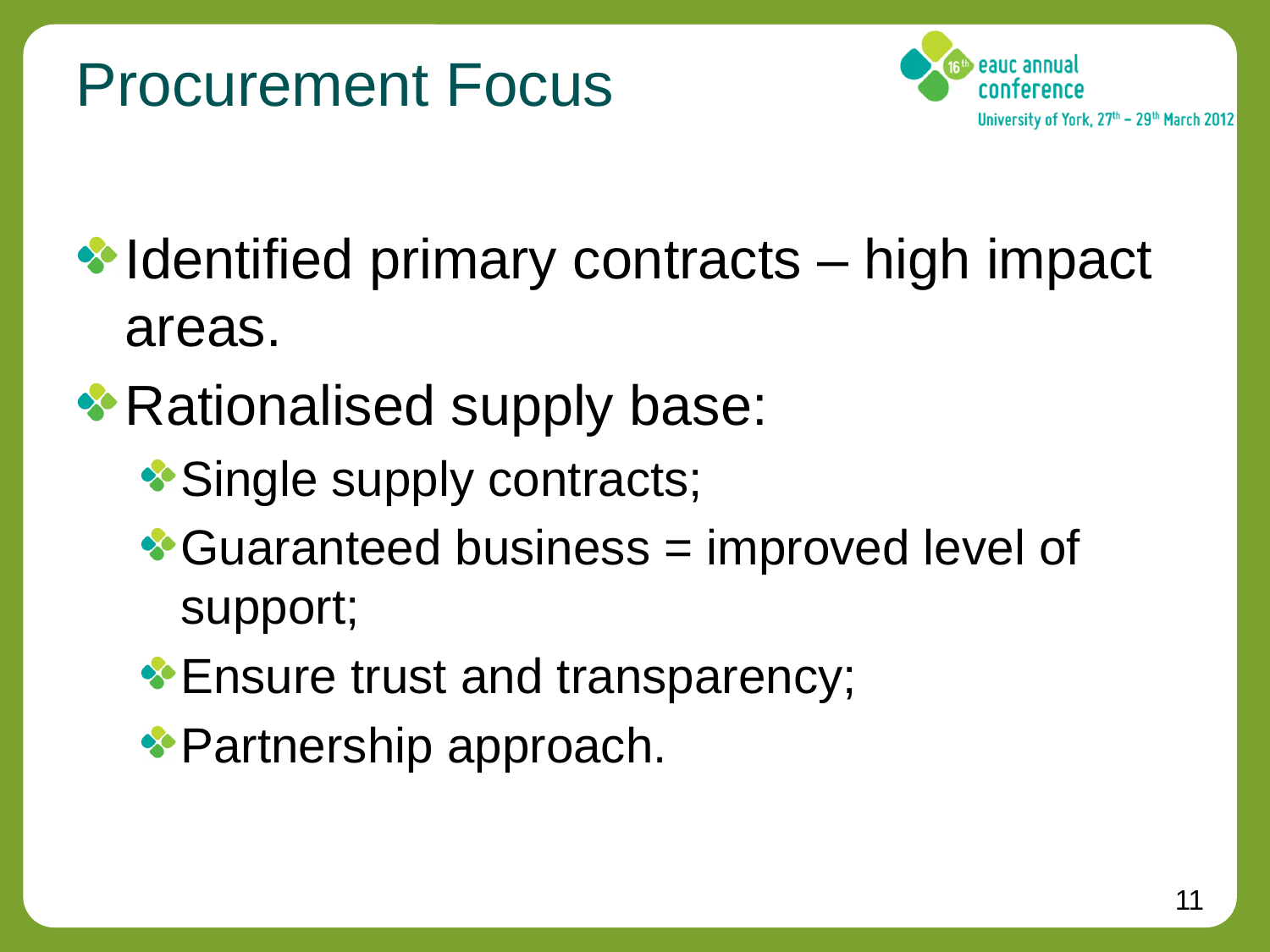

# Procurement Focus
Identified primary contracts – high impact areas.
Rationalised supply base:
Single supply contracts;
Guaranteed business = improved level of support;
Ensure trust and transparency;
Partnership approach.